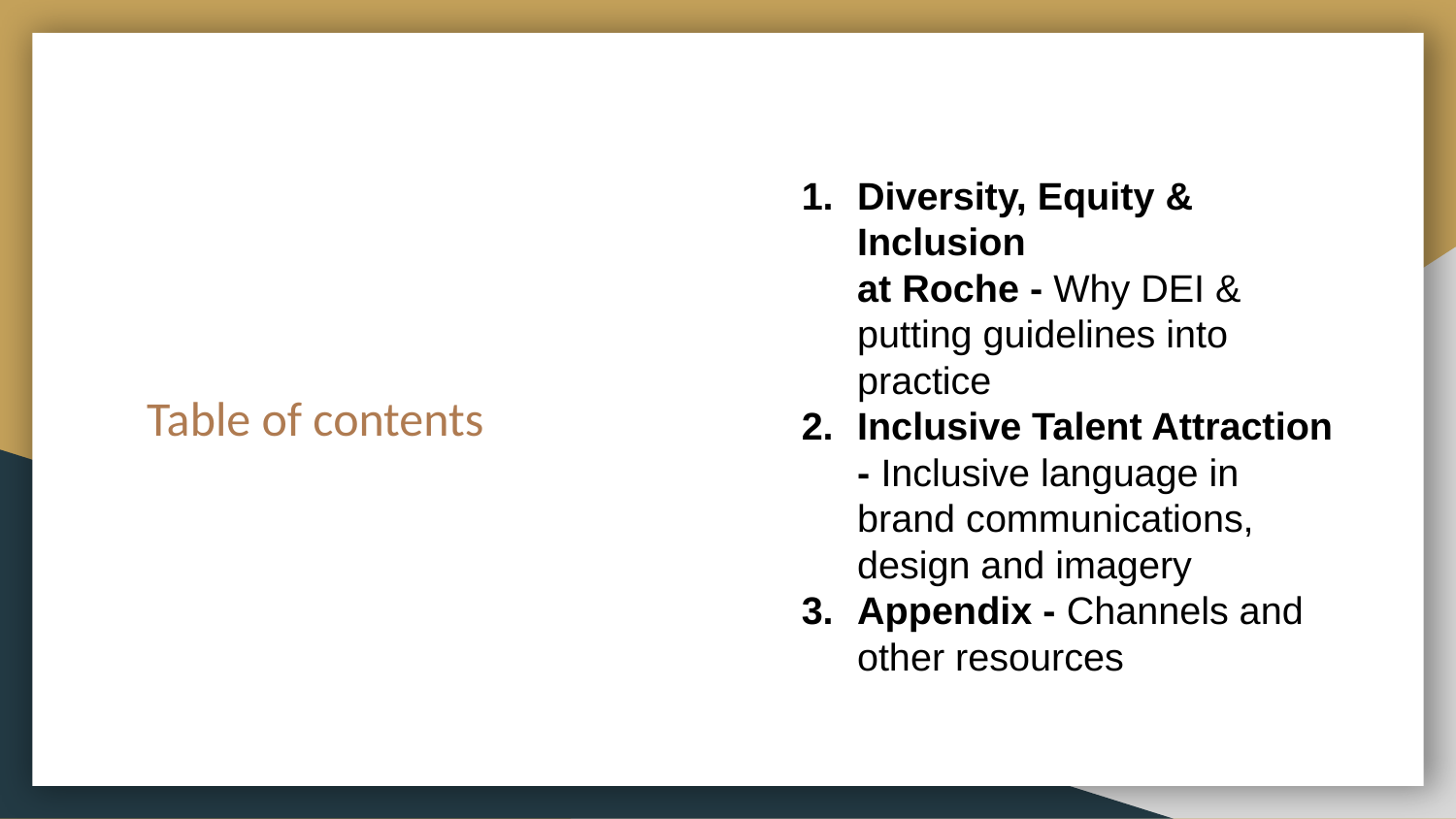

Table of contents
# Diversity, Equity & Inclusion at Roche - Why DEI & putting guidelines into practice
Inclusive Talent Attraction - Inclusive language in brand communications, design and imagery
Appendix - Channels and other resources